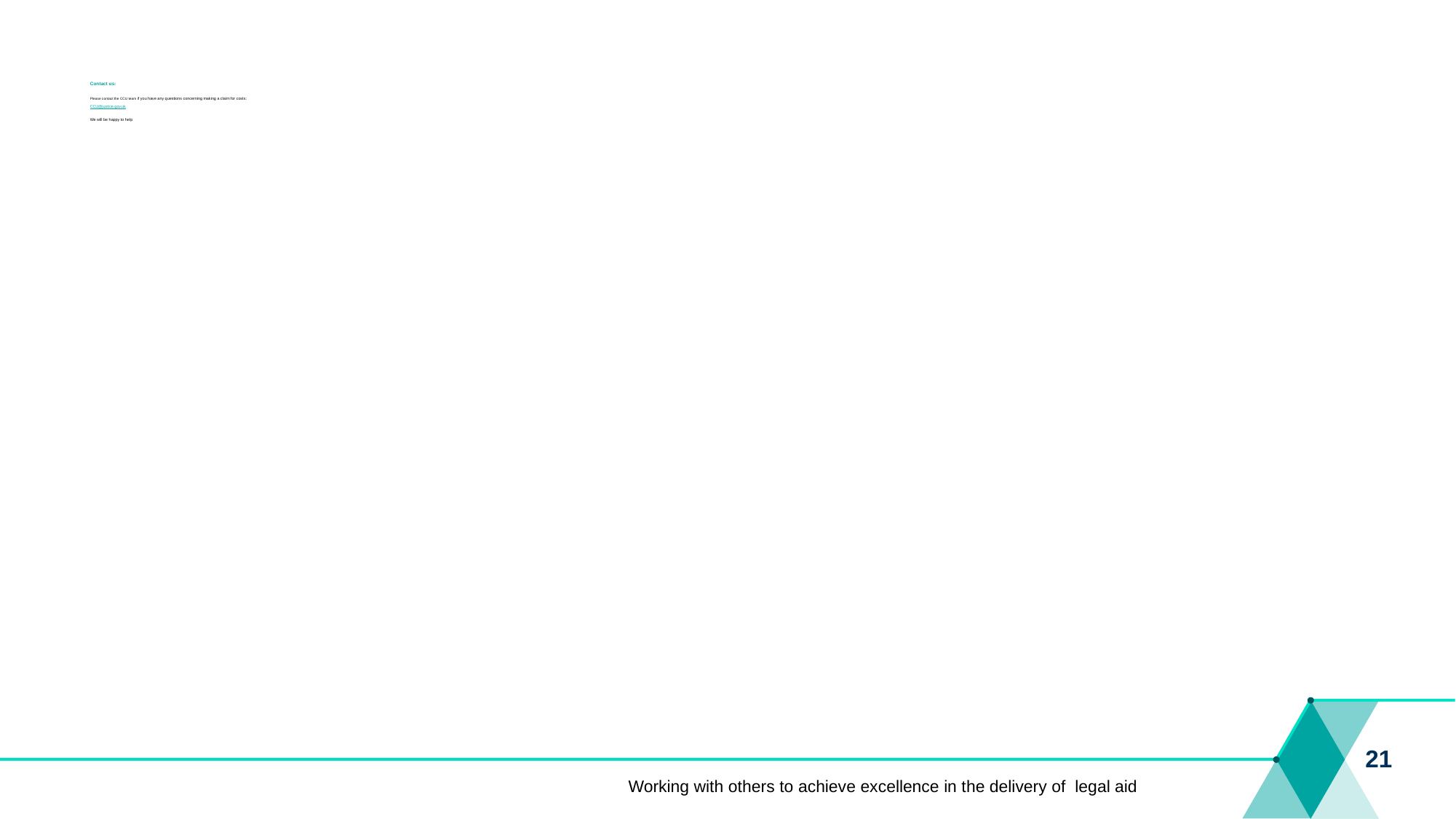

# Contact us: Please contact the CCU team if you have any questions concerning making a claim for costs: CCU@justice.gov.uk We will be happy to help
21
Working with others to achieve excellence in the delivery of  legal aid